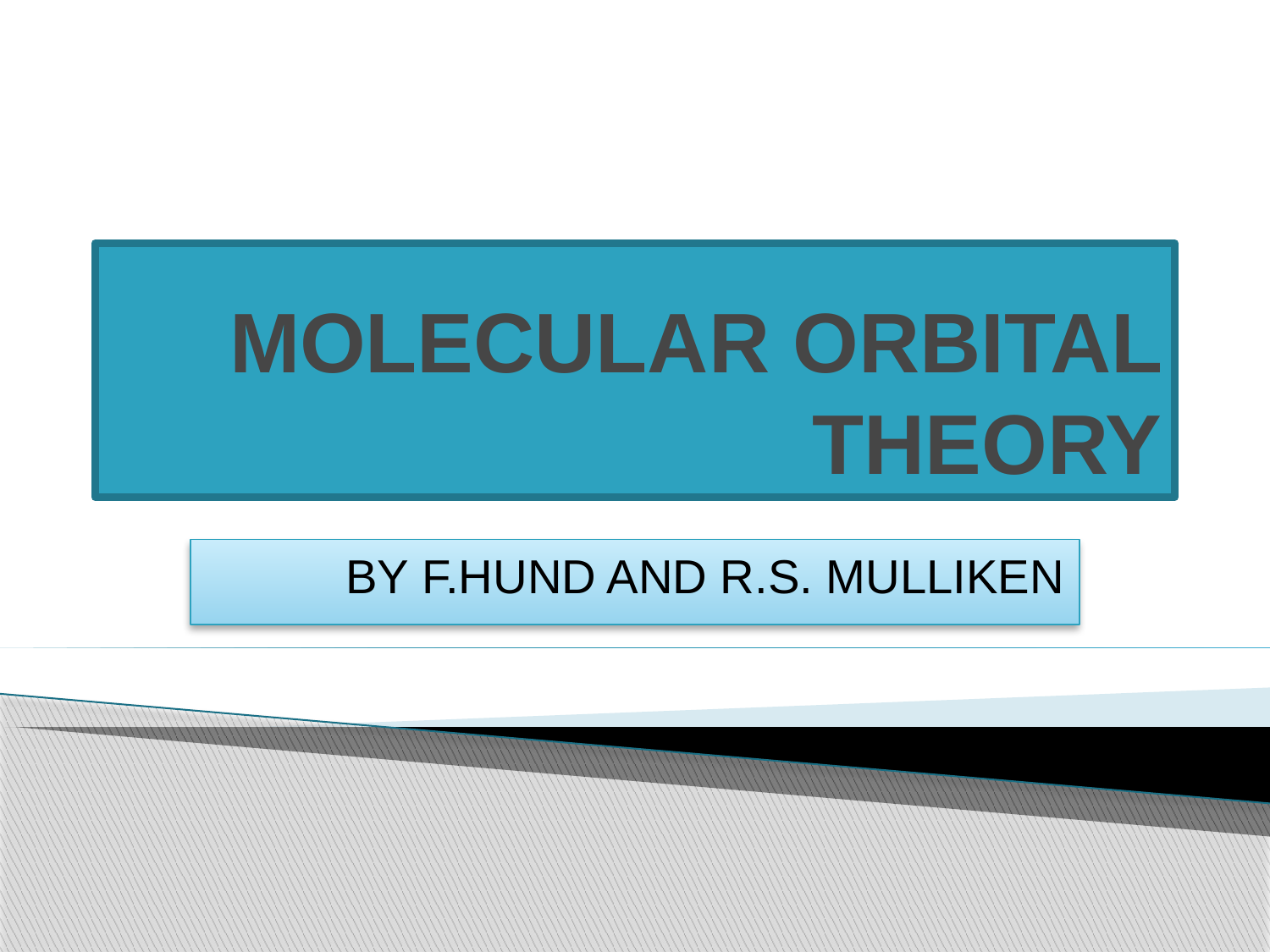

# MOLECULAR ORBITAL THEORY
BY F.HUND AND R.S. MULLIKEN